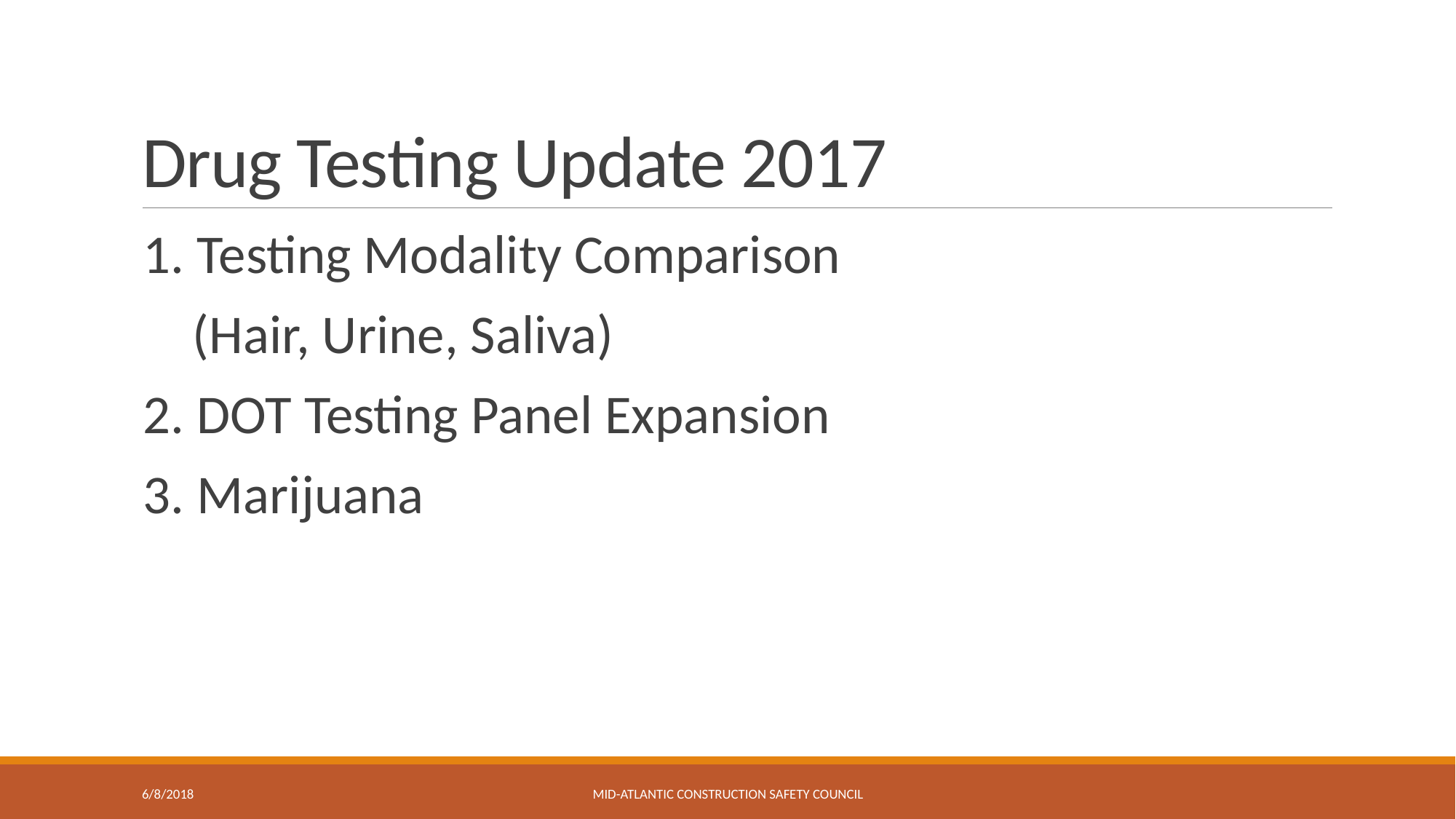

# Drug Testing Update 2017
1. Testing Modality Comparison
    (Hair, Urine, Saliva)
2. DOT Testing Panel Expansion
3. Marijuana

6/8/2018
Mid-Atlantic Construction safety Council